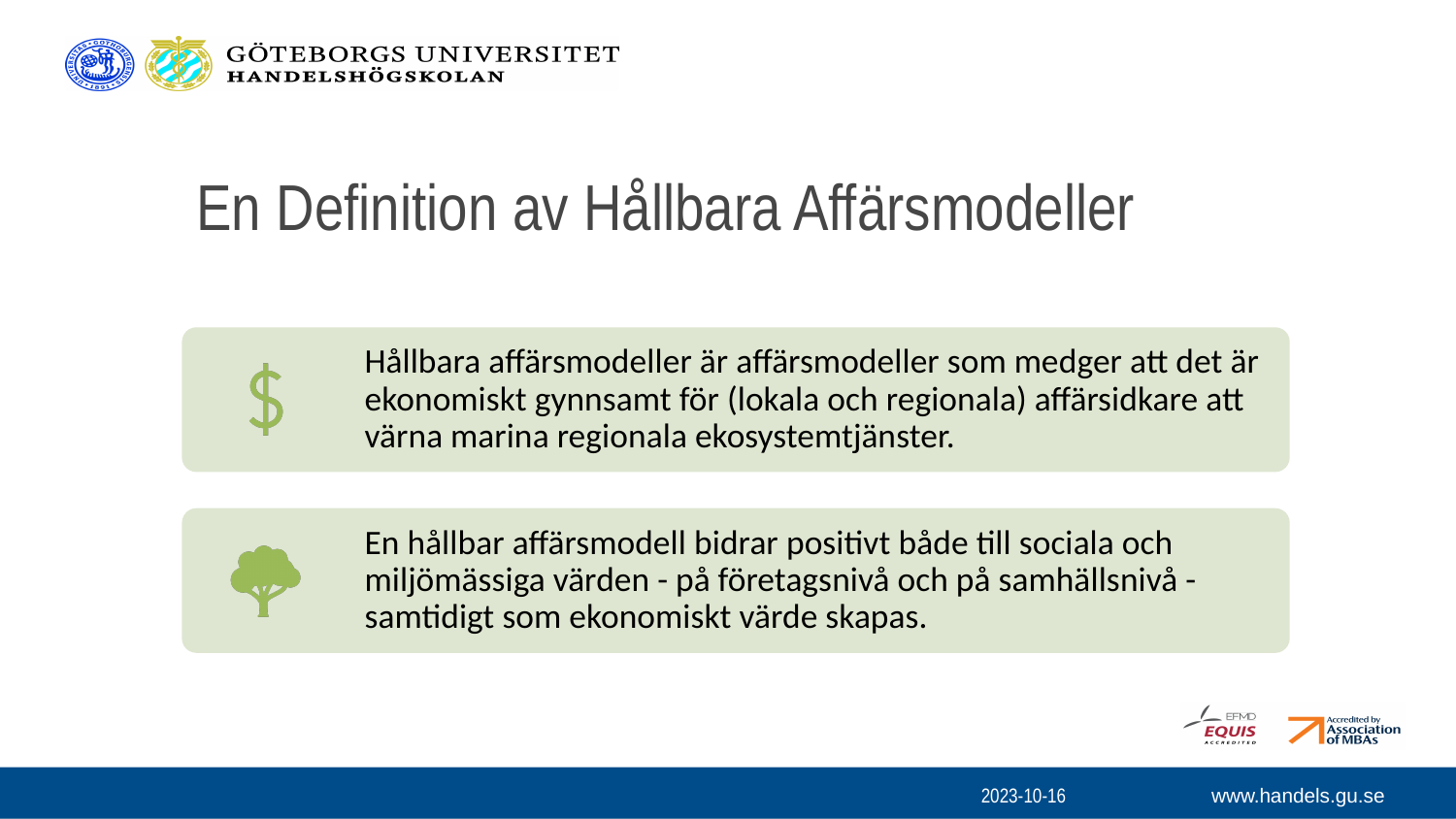

# En Definition av Hållbara Affärsmodeller
Hållbara affärsmodeller är affärsmodeller som medger att det är ekonomiskt gynnsamt för (lokala och regionala) affärsidkare att värna marina regionala ekosystemtjänster.
En hållbar affärsmodell bidrar positivt både till sociala och miljömässiga värden - på företagsnivå och på samhällsnivå - samtidigt som ekonomiskt värde skapas.
2023-10-16